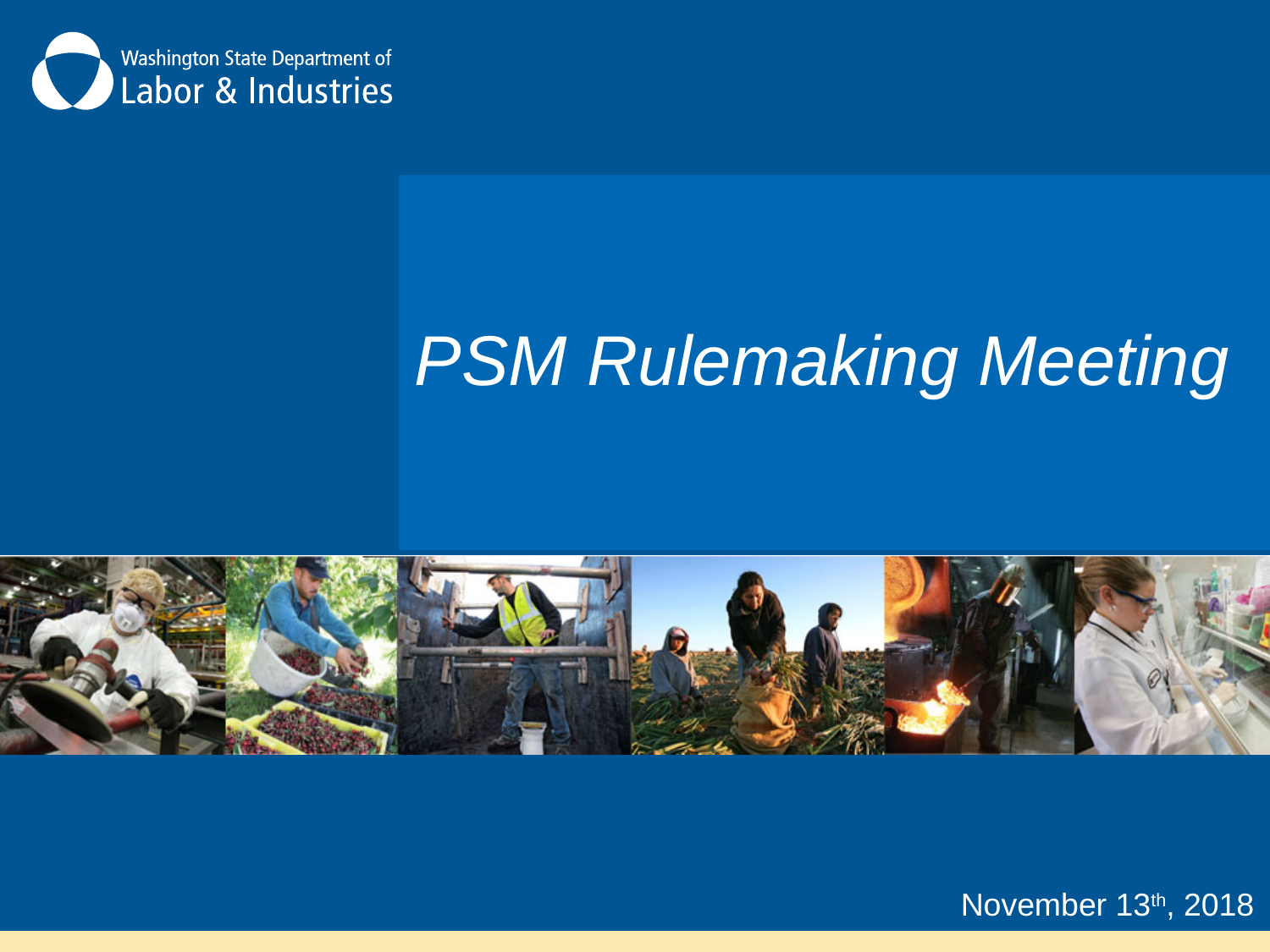

#

PSM Rulemaking Meeting
November 13th, 2018